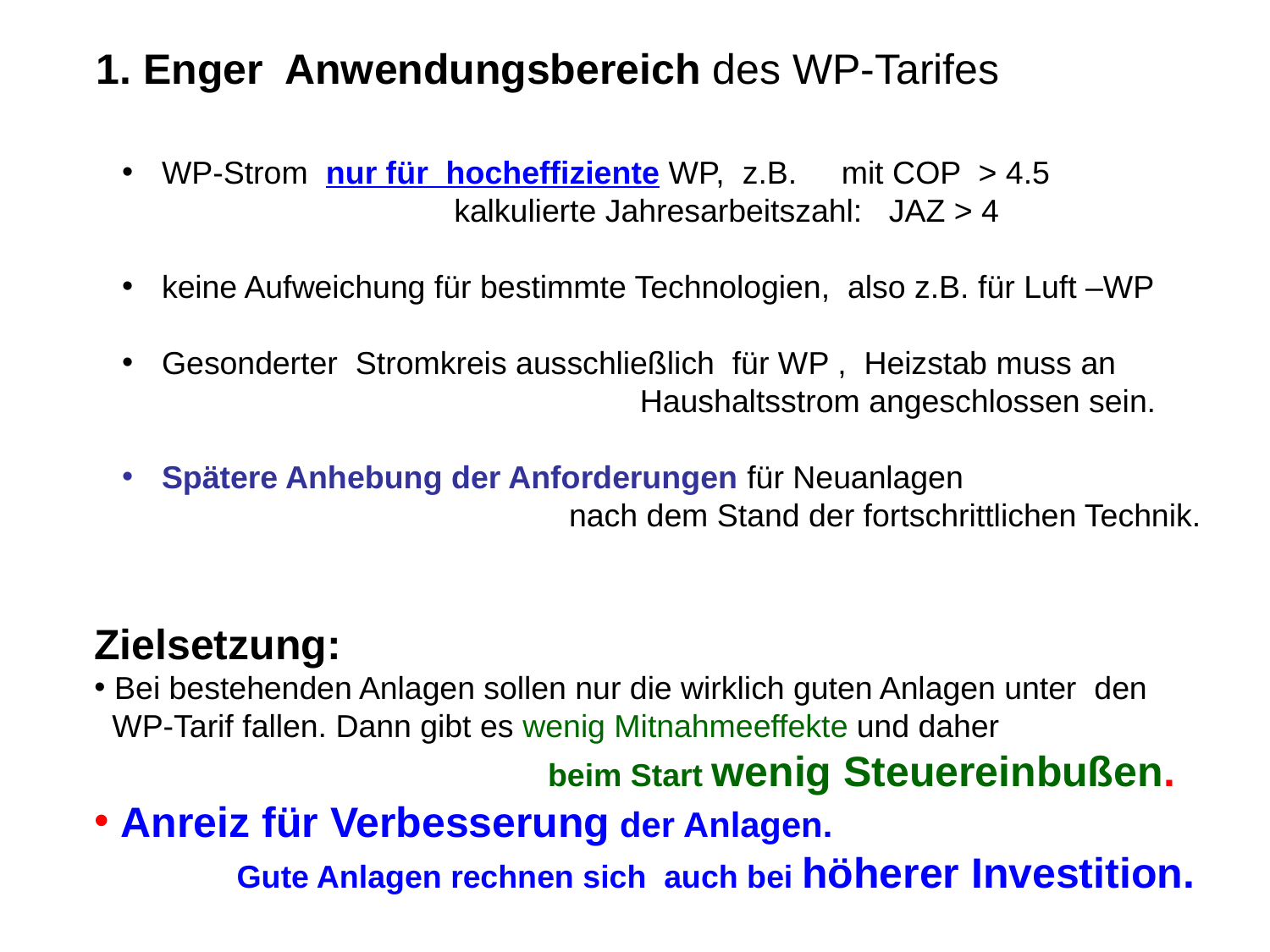

1. Enger  Anwendungsbereich des WP-Tarifes
WP-Strom  nur für  hocheffiziente WP,  z.B.     mit COP  > 4.5
                                 kalkulierte Jahresarbeitszahl:   JAZ > 4
keine Aufweichung für bestimmte Technologien,  also z.B. für Luft –WP
Gesonderter  Stromkreis ausschließlich  für WP ,  Heizstab muss an
                                                      Haushaltsstrom angeschlossen sein.
Spätere Anhebung der Anforderungen für Neuanlagen
                                              nach dem Stand der fortschrittlichen Technik.

Zielsetzung:
 Bei bestehenden Anlagen sollen nur die wirklich guten Anlagen unter  den
  WP-Tarif fallen. Dann gibt es wenig Mitnahmeeffekte und daher
                                                   beim Start wenig Steuereinbußen.
 Anreiz für Verbesserung der Anlagen.
            Gute Anlagen rechnen sich  auch bei höherer Investition.